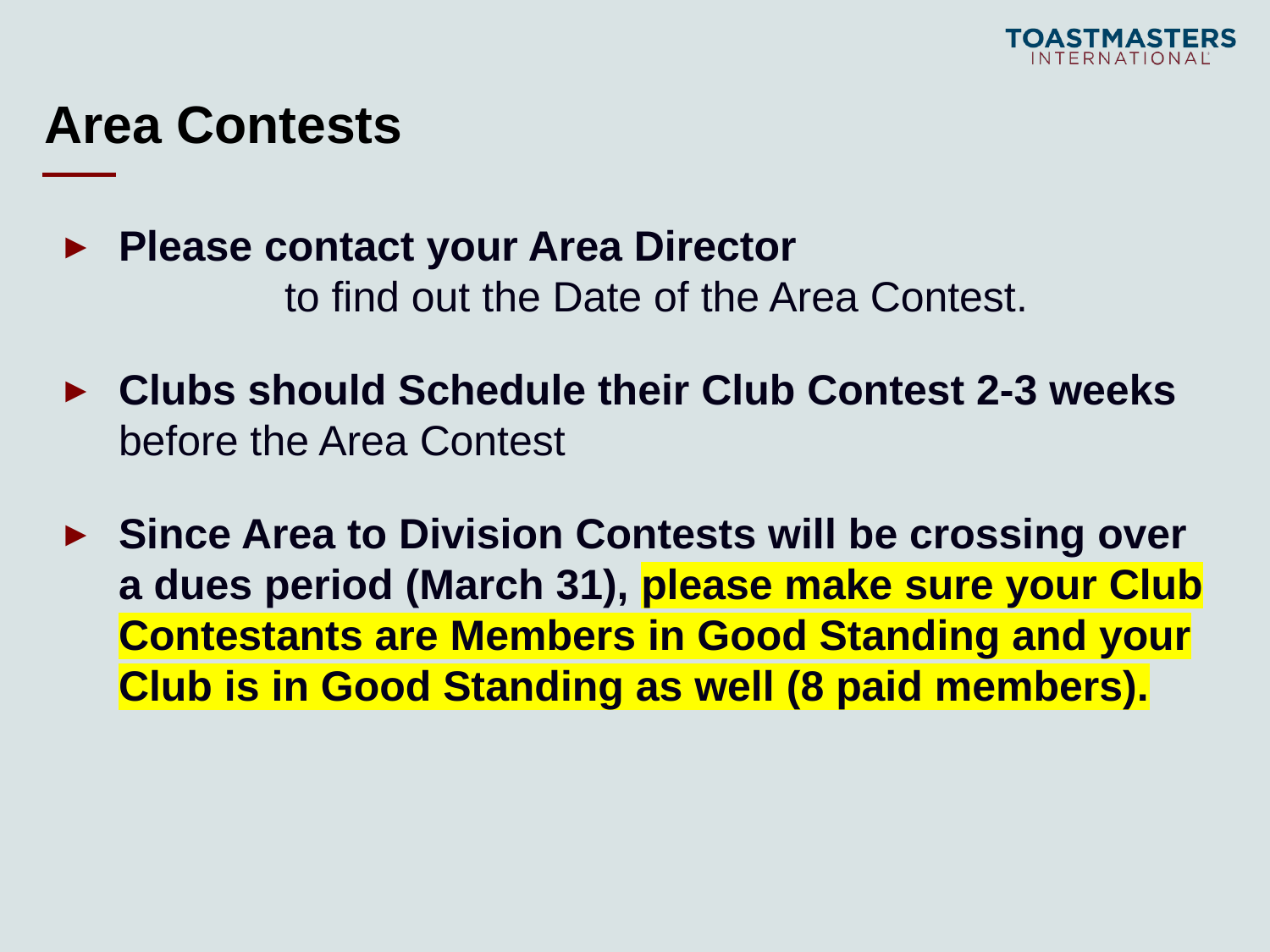

# Area Contests
Please contact your Area Director                                                  to find out the Date of the Area Contest.
Clubs should Schedule their Club Contest 2-3 weeks before the Area Contest
Since Area to Division Contests will be crossing over a dues period (March 31), please make sure your Club Contestants are Members in Good Standing and your Club is in Good Standing as well (8 paid members).